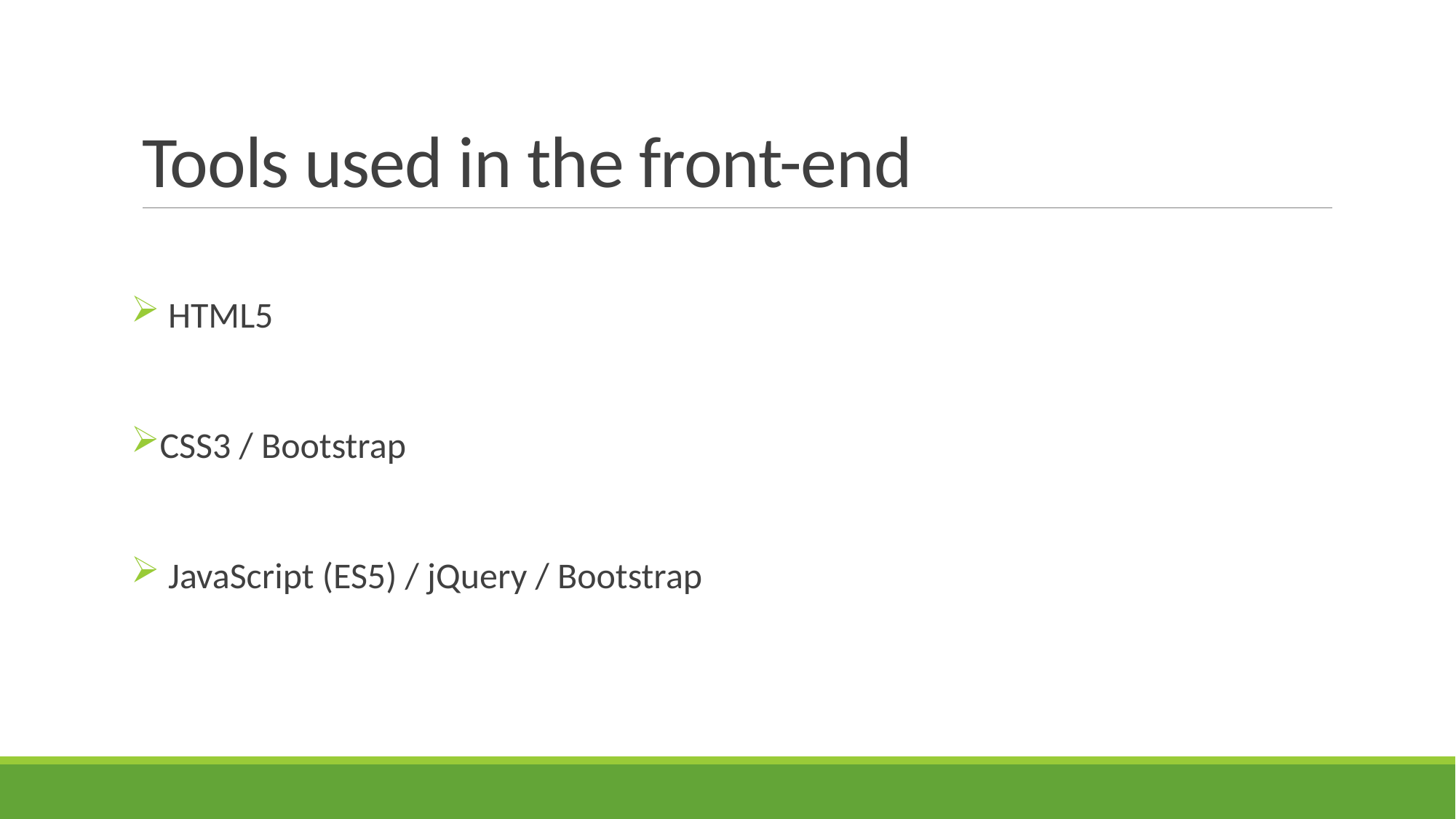

# Tools used in the front-end
 HTML5
CSS3 / Bootstrap
 JavaScript (ES5) / jQuery / Bootstrap